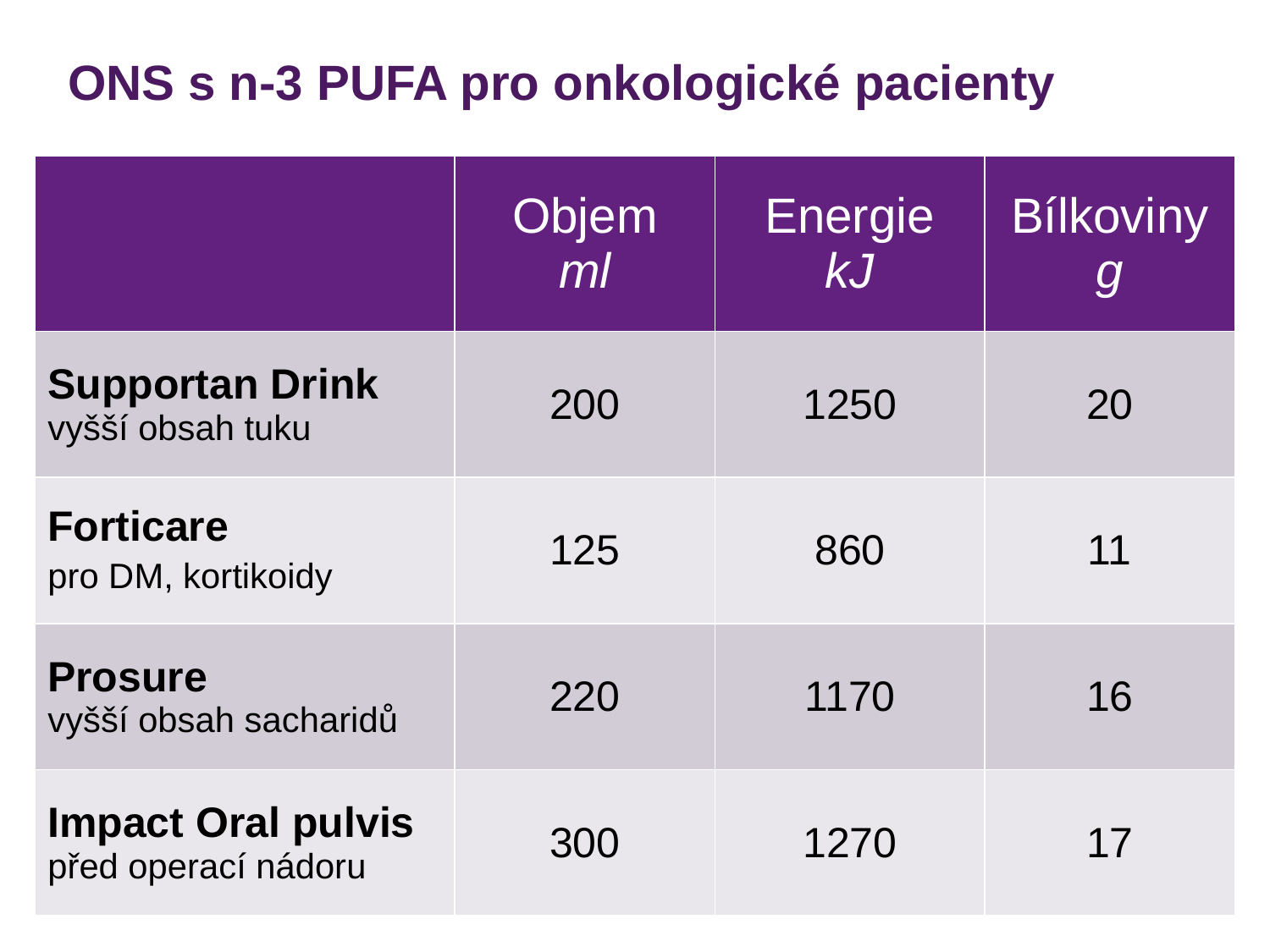

# ONS s n-3 PUFA pro onkologické pacienty

|  | Objem ml | Energie kJ | Bílkoviny g |
| --- | --- | --- | --- |
| Supportan Drink vyšší obsah tuku | 200 | 1250 | 20 |
| Forticare pro DM, kortikoidy | 125 | 860 | 11 |
| Prosure vyšší obsah sacharidů | 220 | 1170 | 16 |
| Impact Oral pulvis před operací nádoru | 300 | 1270 | 17 |
6